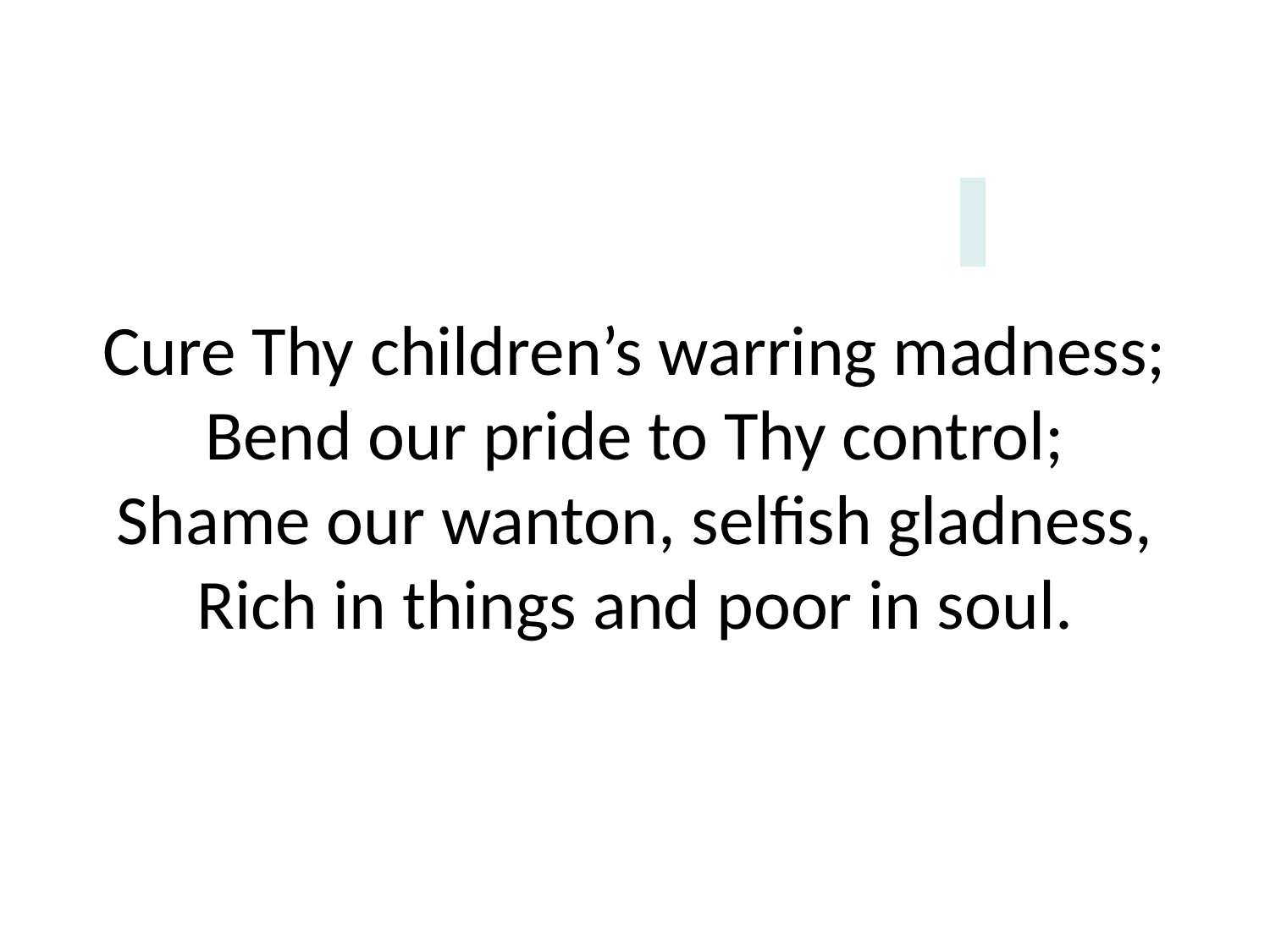

Cure Thy children’s warring madness;
Bend our pride to Thy control;
Shame our wanton, selfish gladness,
Rich in things and poor in soul.